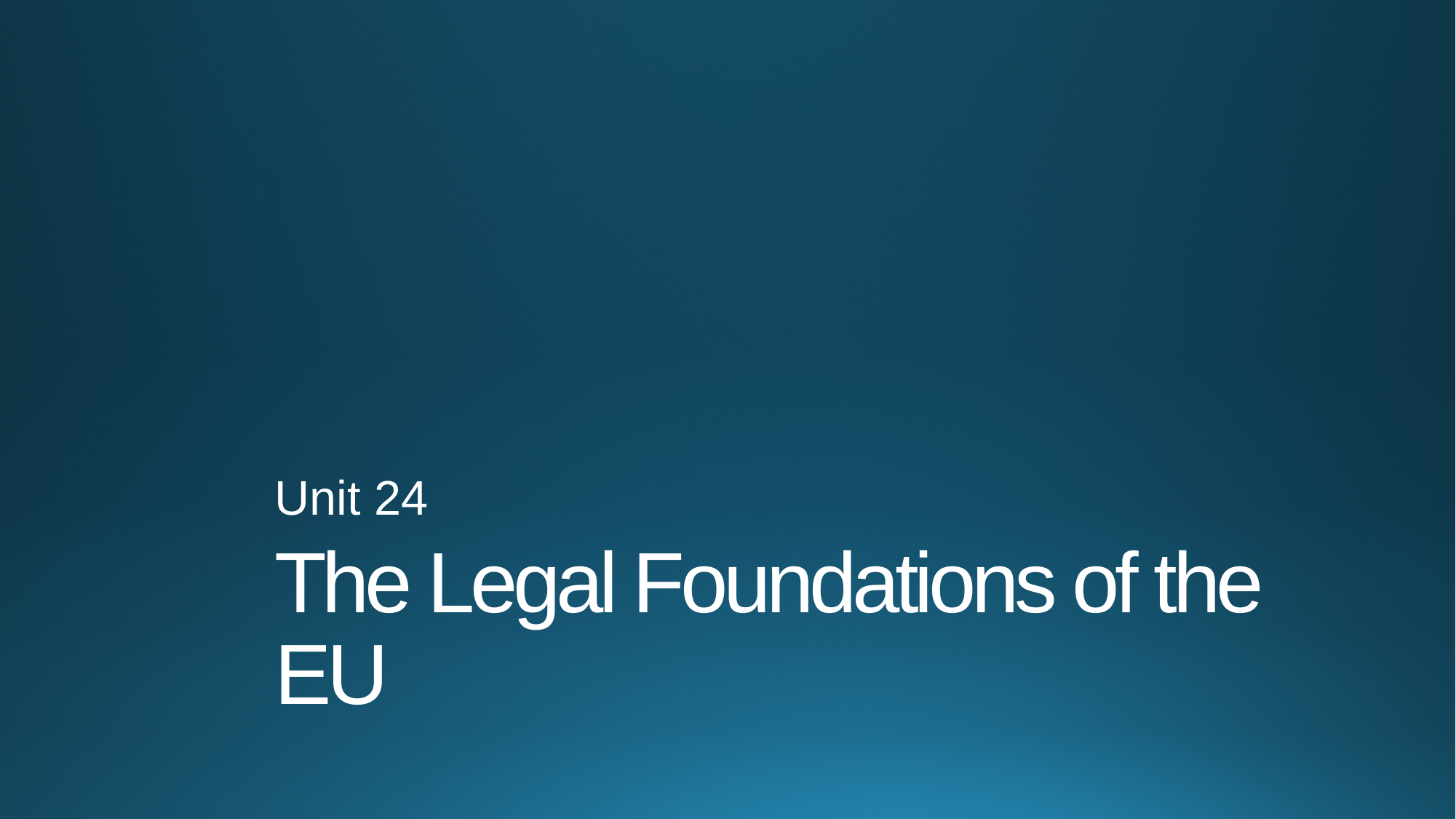

Unit 24
# The Legal Foundations of the EU